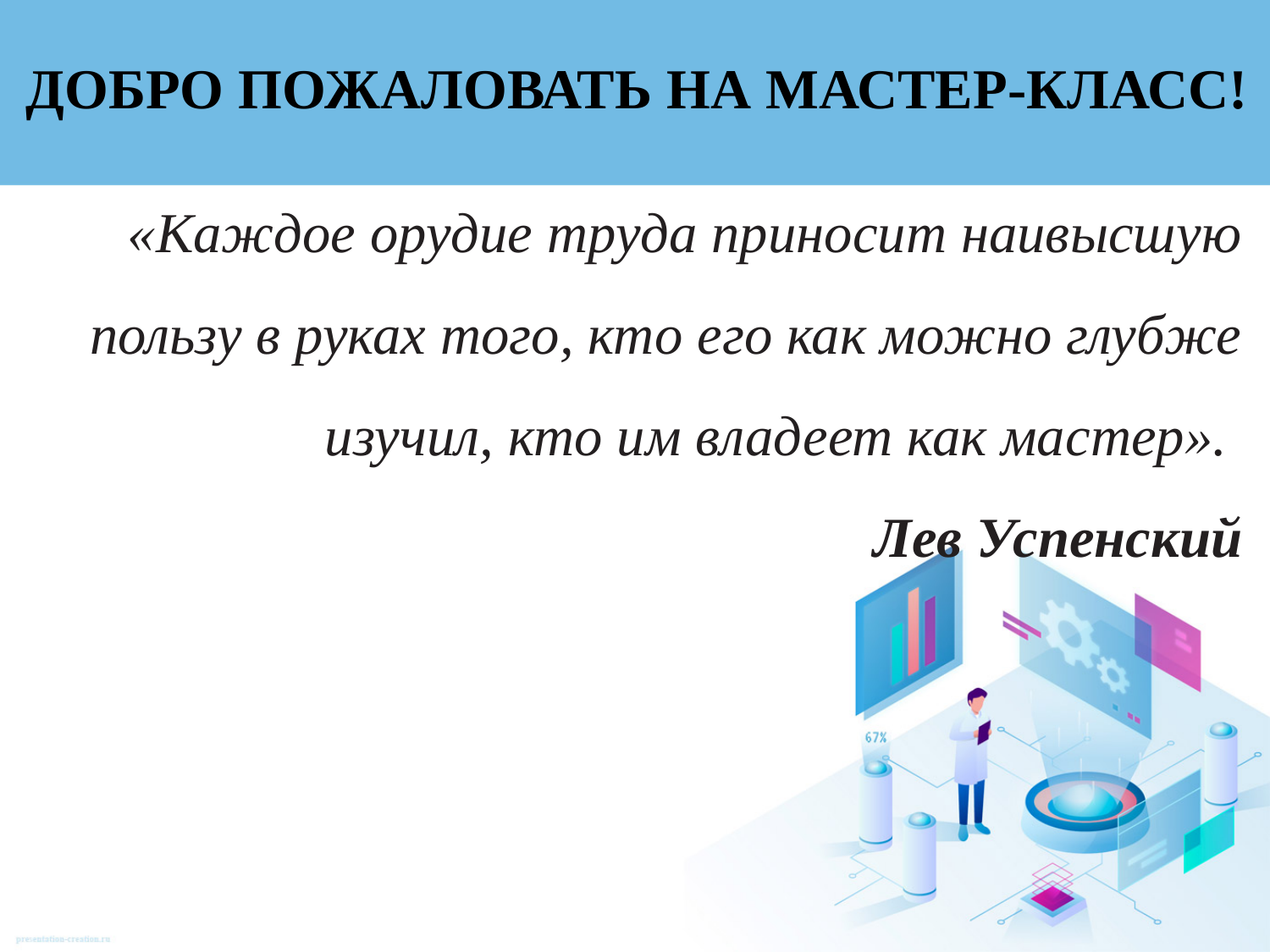

ДОБРО ПОЖАЛОВАТЬ НА МАСТЕР-КЛАСС!
«Каждое орудие труда приносит наивысшую пользу в руках того, кто его как можно глубже изучил, кто им владеет как мастер».
Лев Успенский